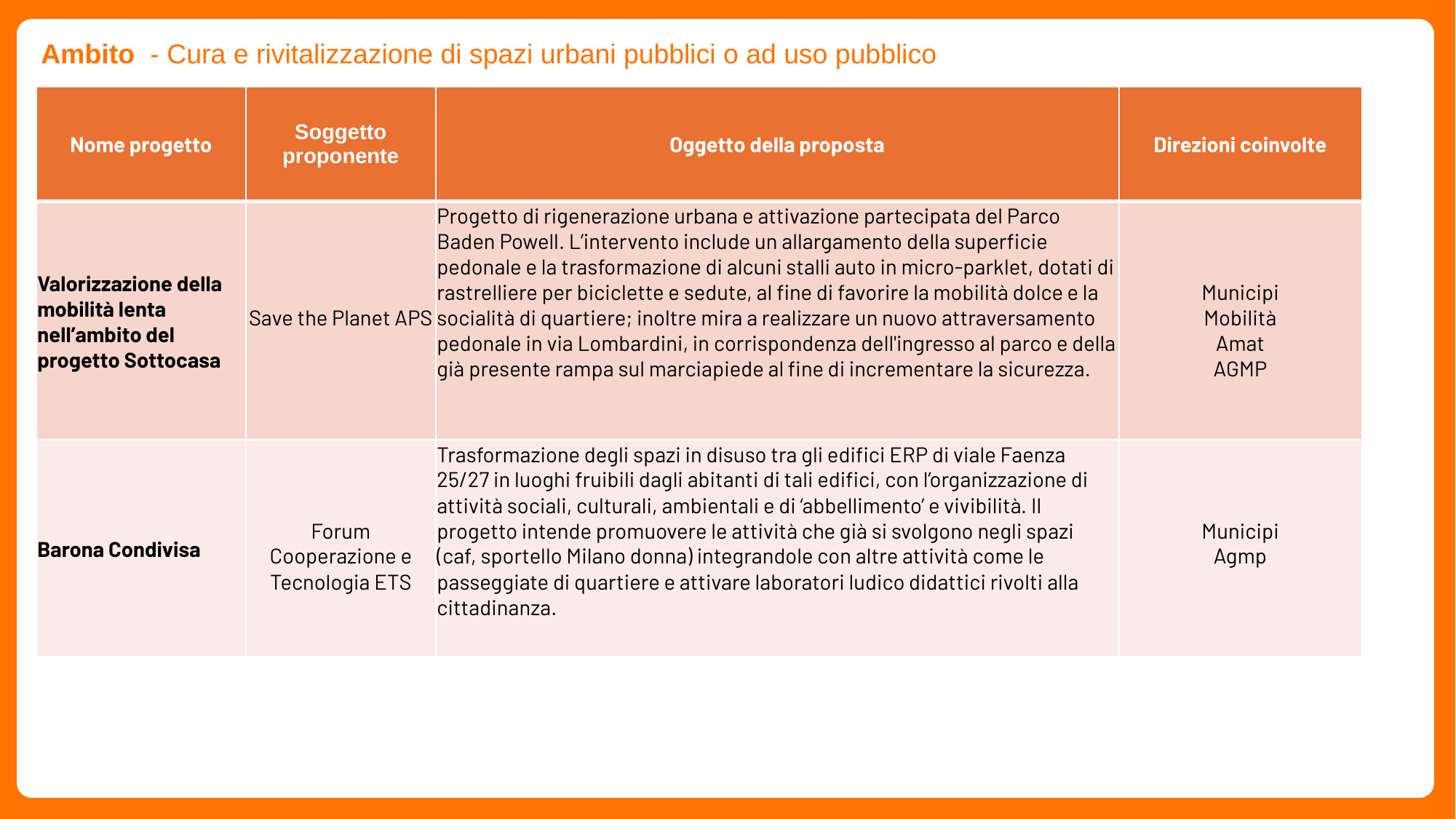

Ambito  - Cura e rivitalizzazione di spazi urbani pubblici o ad uso pubblico

| Nome progetto | Soggetto proponente | Oggetto della proposta | Direzioni coinvolte |
| --- | --- | --- | --- |
| Valorizzazione della mobilità lenta nell’ambito del progetto Sottocasa | Save the Planet APS | Progetto di rigenerazione urbana e attivazione partecipata del Parco Baden Powell. L’intervento include un allargamento della superficie pedonale e la trasformazione di alcuni stalli auto in micro-parklet, dotati di rastrelliere per biciclette e sedute, al fine di favorire la mobilità dolce e la socialità di quartiere; inoltre mira a realizzare un nuovo attraversamento pedonale in via Lombardini, in corrispondenza dell'ingresso al parco e della già presente rampa sul marciapiede al fine di incrementare la sicurezza. | Municipi Mobilità Amat AGMP |
| Barona Condivisa | Forum Cooperazione e Tecnologia ETS | Trasformazione degli spazi in disuso tra gli edifici ERP di viale Faenza 25/27 in luoghi fruibili dagli abitanti di tali edifici, con l’organizzazione di attività sociali, culturali, ambientali e di ‘abbellimento’ e vivibilità. Il progetto intende promuovere le attività che già si svolgono negli spazi (caf, sportello Milano donna) integrandole con altre attività come le passeggiate di quartiere e attivare laboratori ludico didattici rivolti alla cittadinanza. | Municipi Agmp |